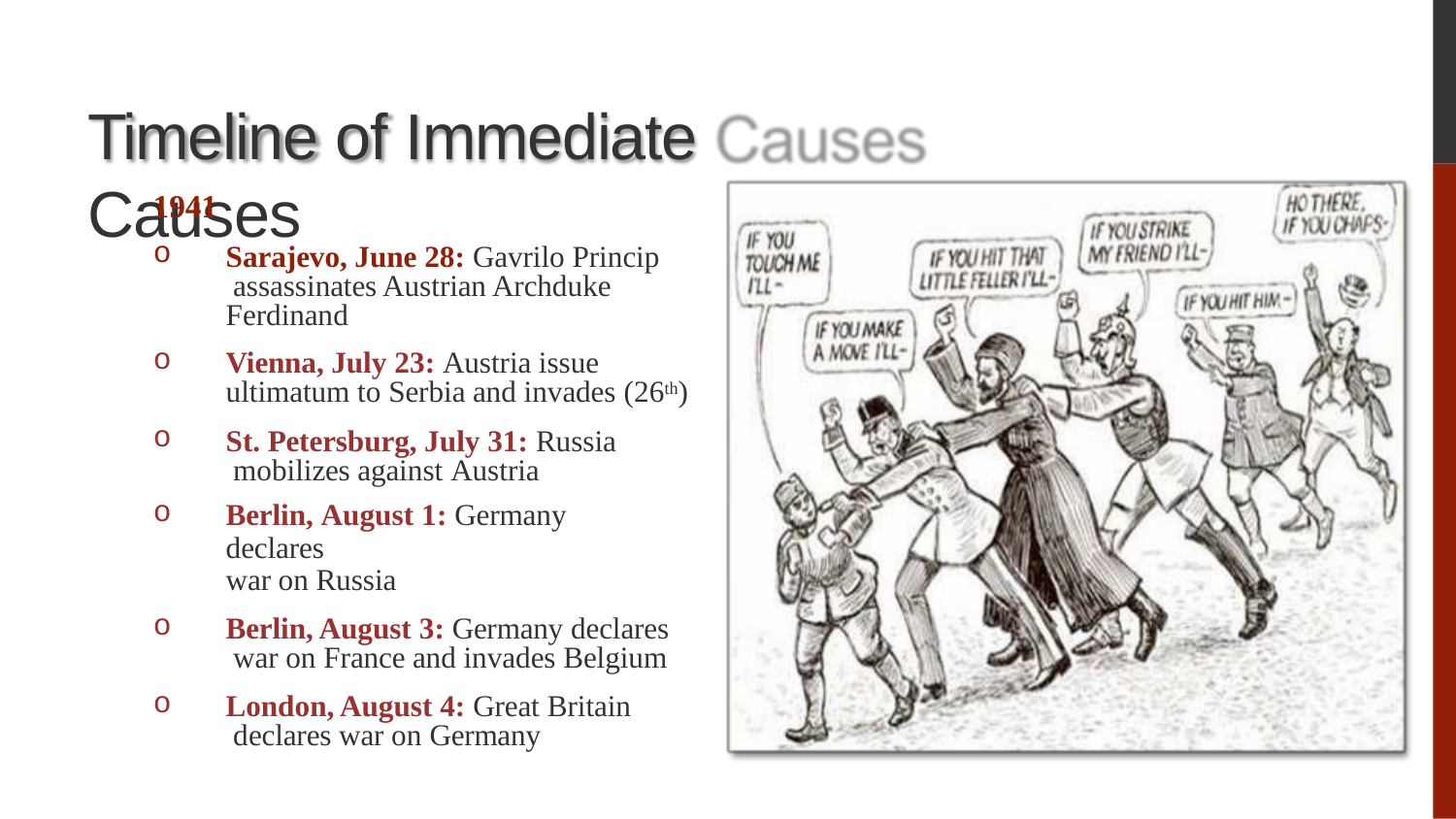

# Timeline of Immediate Causes

1941
Sarajevo, June 28: Gavrilo Princip  assassinates Austrian Archduke  Ferdinand
Vienna, July 23: Austria issue  ultimatum to Serbia and invades (26th)
St. Petersburg, July 31: Russia  mobilizes against Austria
Berlin, August 1: Germany declares
war on Russia
Berlin, August 3: Germany declares  war on France and invades Belgium
London, August 4: Great Britain  declares war on Germany